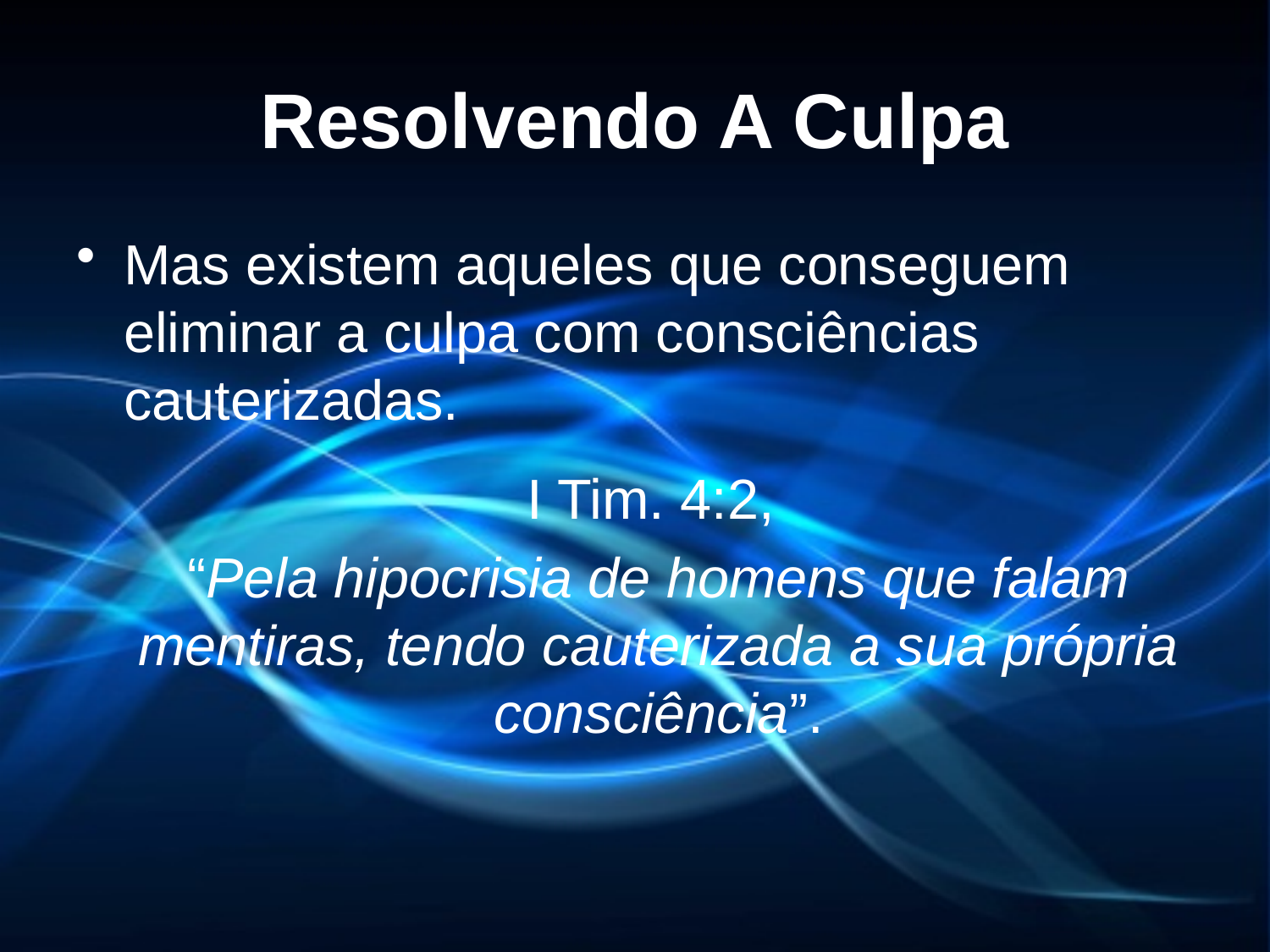

# Resolvendo A Culpa
Mas existem aqueles que conseguem eliminar a culpa com consciências cauterizadas.

	I Tim. 4:2,
	“Pela hipocrisia de homens que falam mentiras, tendo cauterizada a sua própria consciência”.